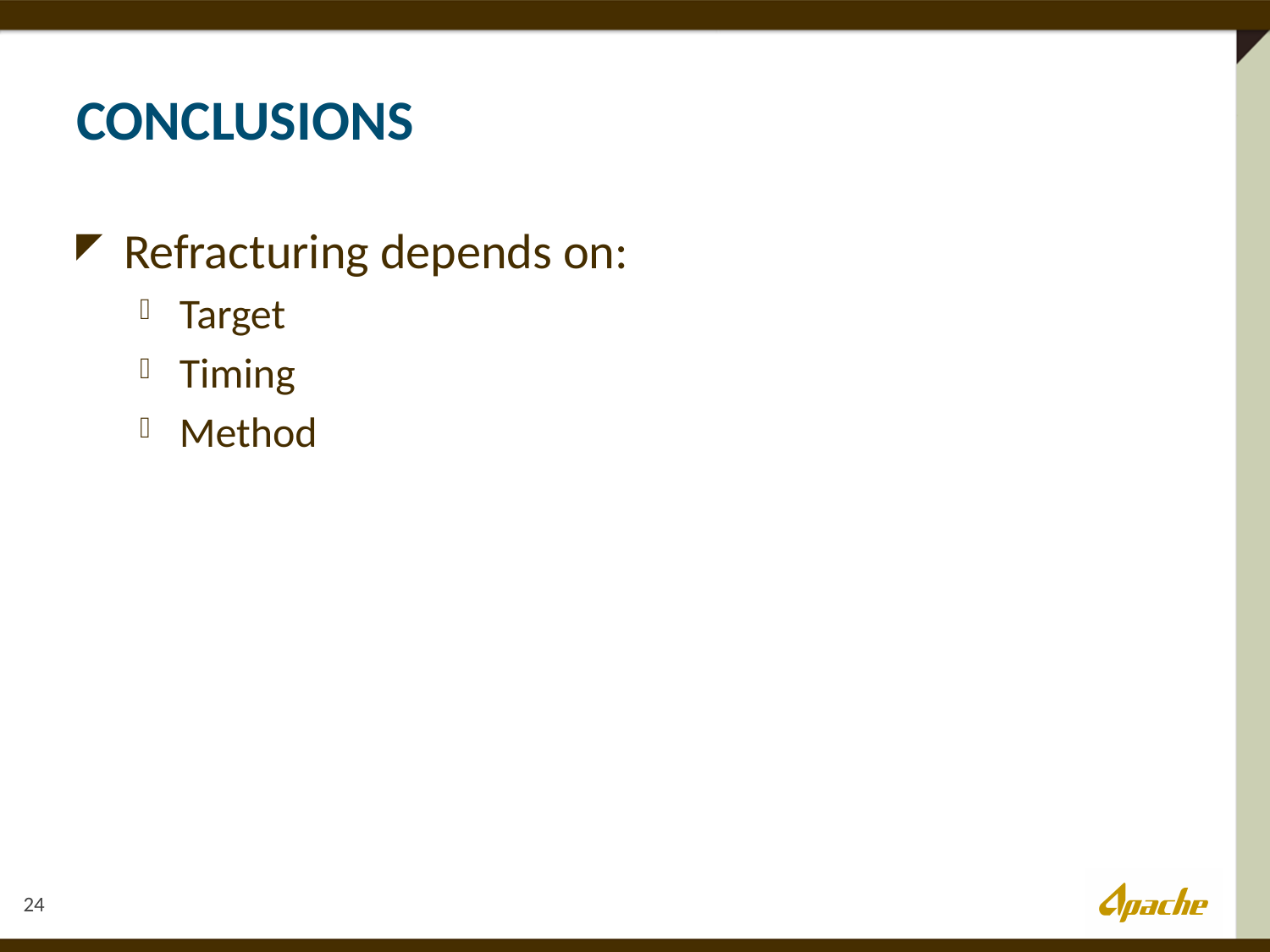

# Conclusions
Refracturing depends on:
Target
Timing
Method
24